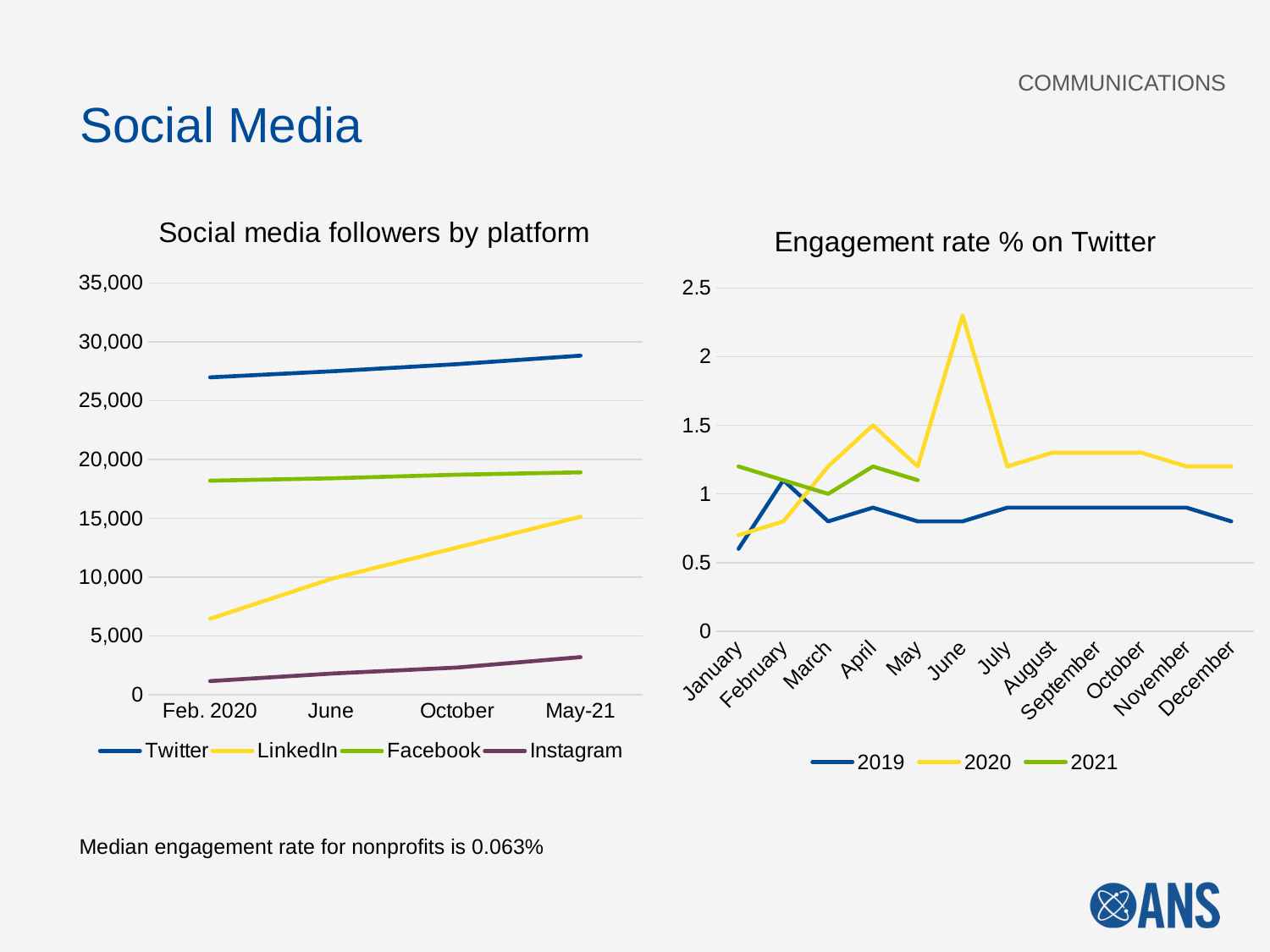

COMMUNICATIONS
Social Media

### Chart: Social media followers by platform

| Category | Twitter | LinkedIn | Facebook | Instagram |
|---|---|---|---|---|
| Feb. 2020 | 26975.0 | 6448.0 | 18191.0 | 1149.0 |
| June  | 27500.0 | 9900.0 | 18400.0 | 1800.0 |
| October | 28100.0 | 12500.0 | 18700.0 | 2300.0 |
| May-21 | 28820.0 | 15122.0 | 18900.0 | 3189.0 |

### Chart: Engagement rate % on Twitter

| Category | 2019 | 2020 | 2021 |
|---|---|---|---|
| January | 0.6 | 0.7 | 1.2 |
| February | 1.1 | 0.8 | 1.1 |
| March | 0.8 | 1.2 | 1.0 |
| April | 0.9 | 1.5 | 1.2 |
| May | 0.8 | 1.2 | 1.1 |
| June | 0.8 | 2.3 | None |
| July | 0.9 | 1.2 | None |
| August | 0.9 | 1.3 | None |
| September | 0.9 | 1.3 | None |
| October | 0.9 | 1.3 | None |
| November | 0.9 | 1.2 | None |
| December | 0.8 | 1.2 | None |
Median engagement rate for nonprofits is 0.063%